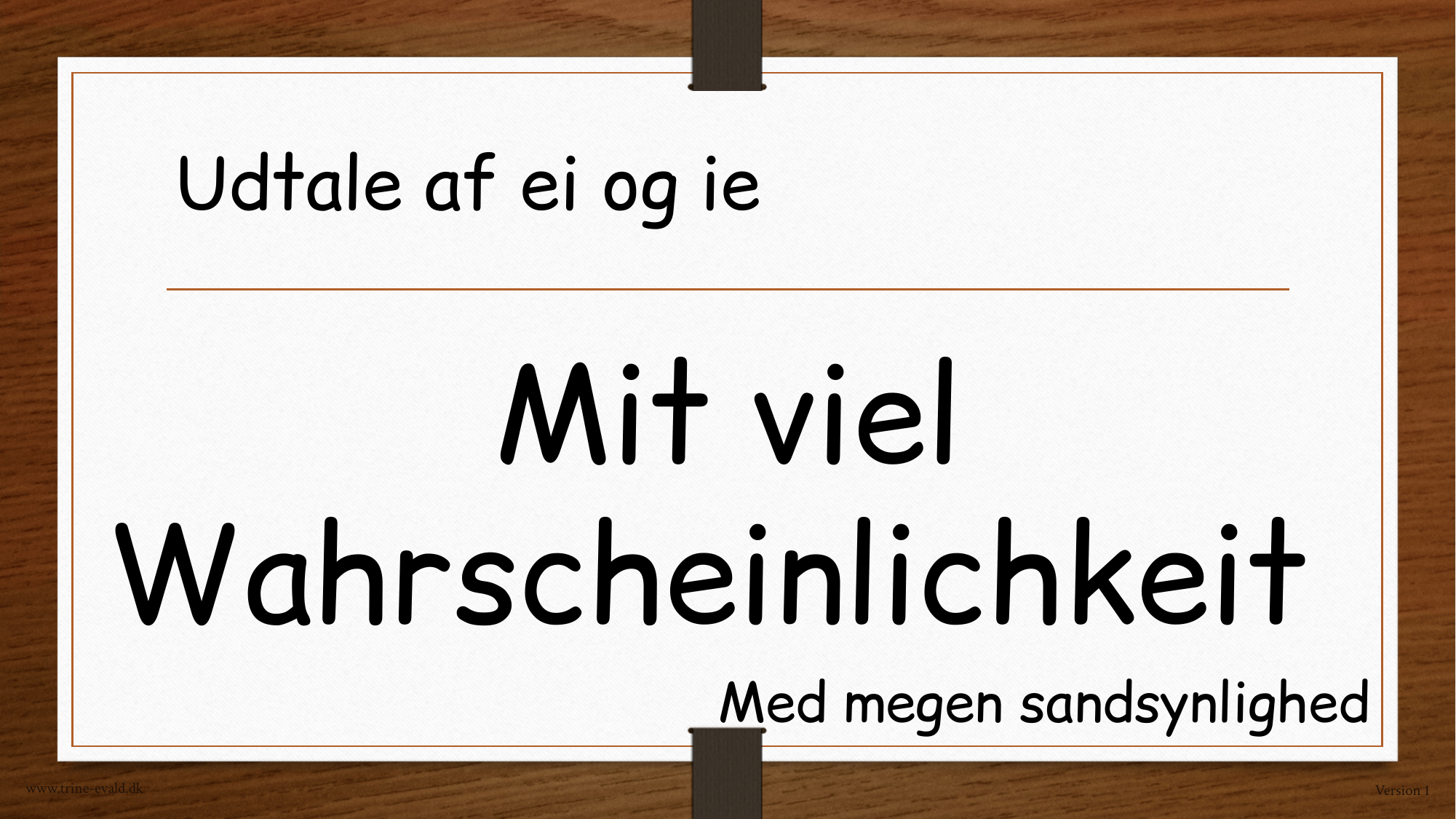

Udtale af ei og ie
Mit viel Wahrscheinlichkeit
Med megen sandsynlighed
www.trine-evald.dk
Version 1